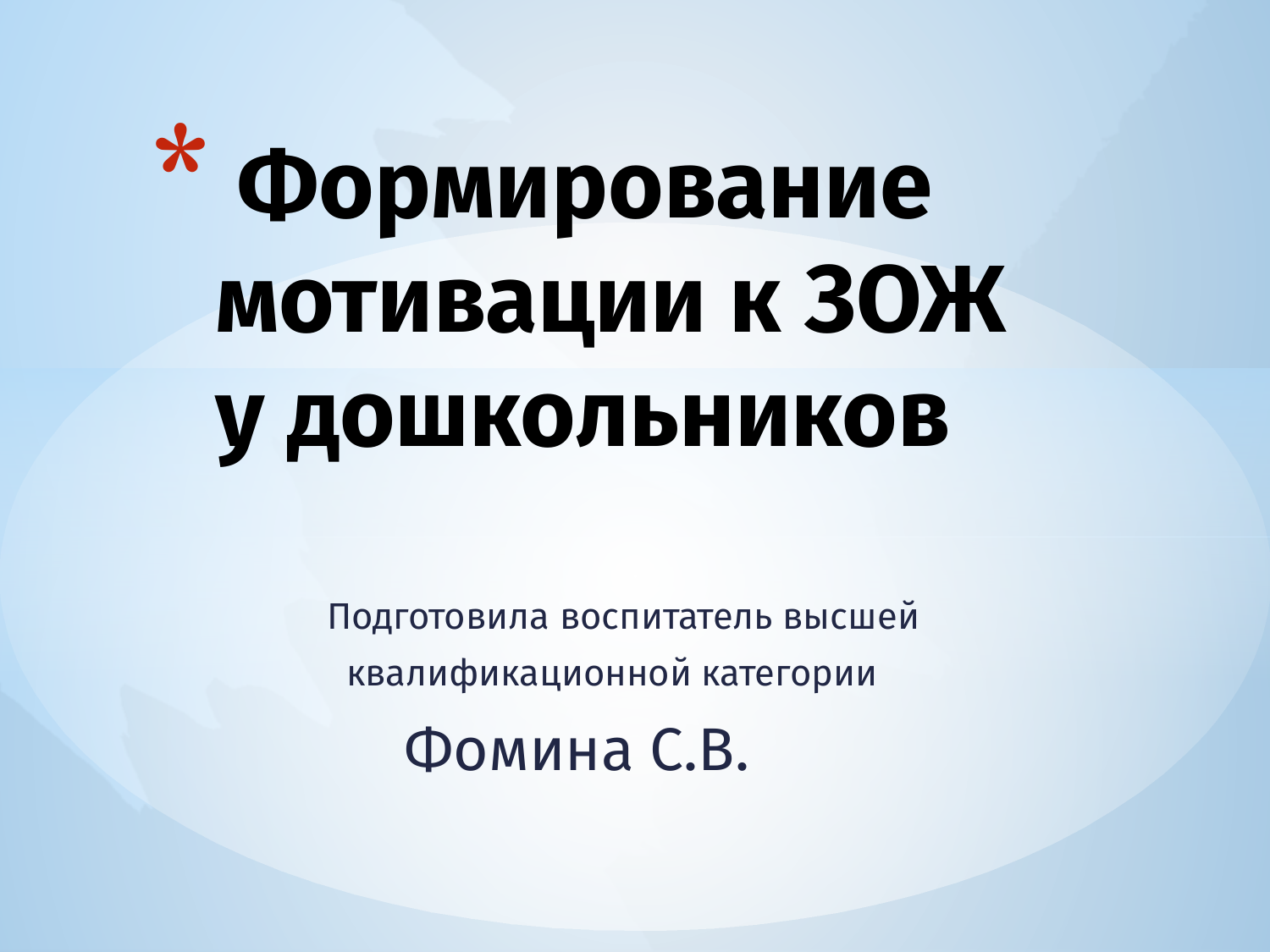

# Формирование мотивации к ЗОЖ у дошкольников
  Подготовила воспитатель высшей
    квалификационной категории
      Фомина С.В.